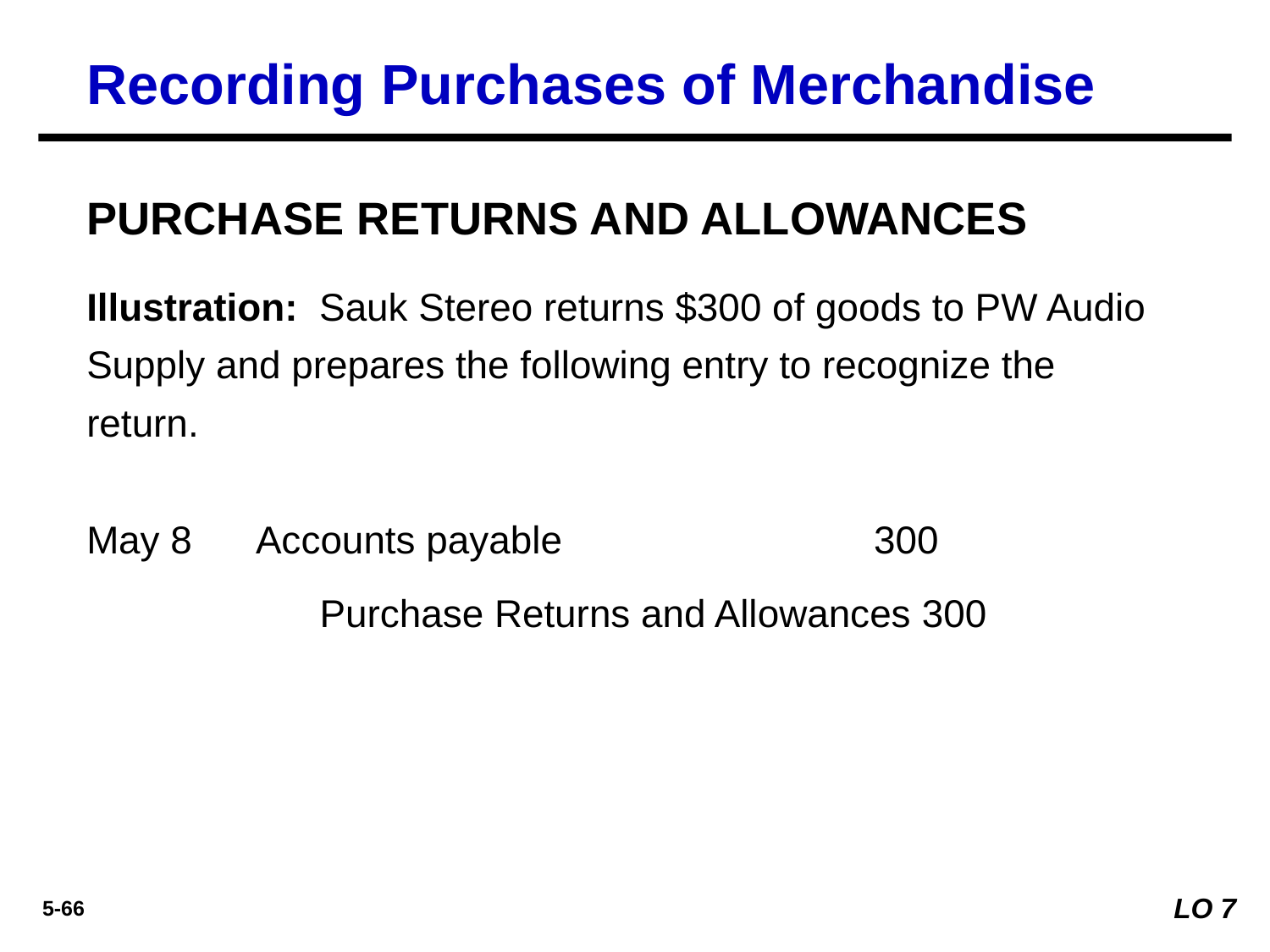

Recording Purchases of Merchandise

PURCHASE RETURNS AND ALLOWANCES
Illustration:  Sauk Stereo returns $300 of goods to PW Audio Supply and prepares the following entry to recognize the return.
May 8
Accounts payable	300
Purchase Returns and Allowances 	300
LO 7